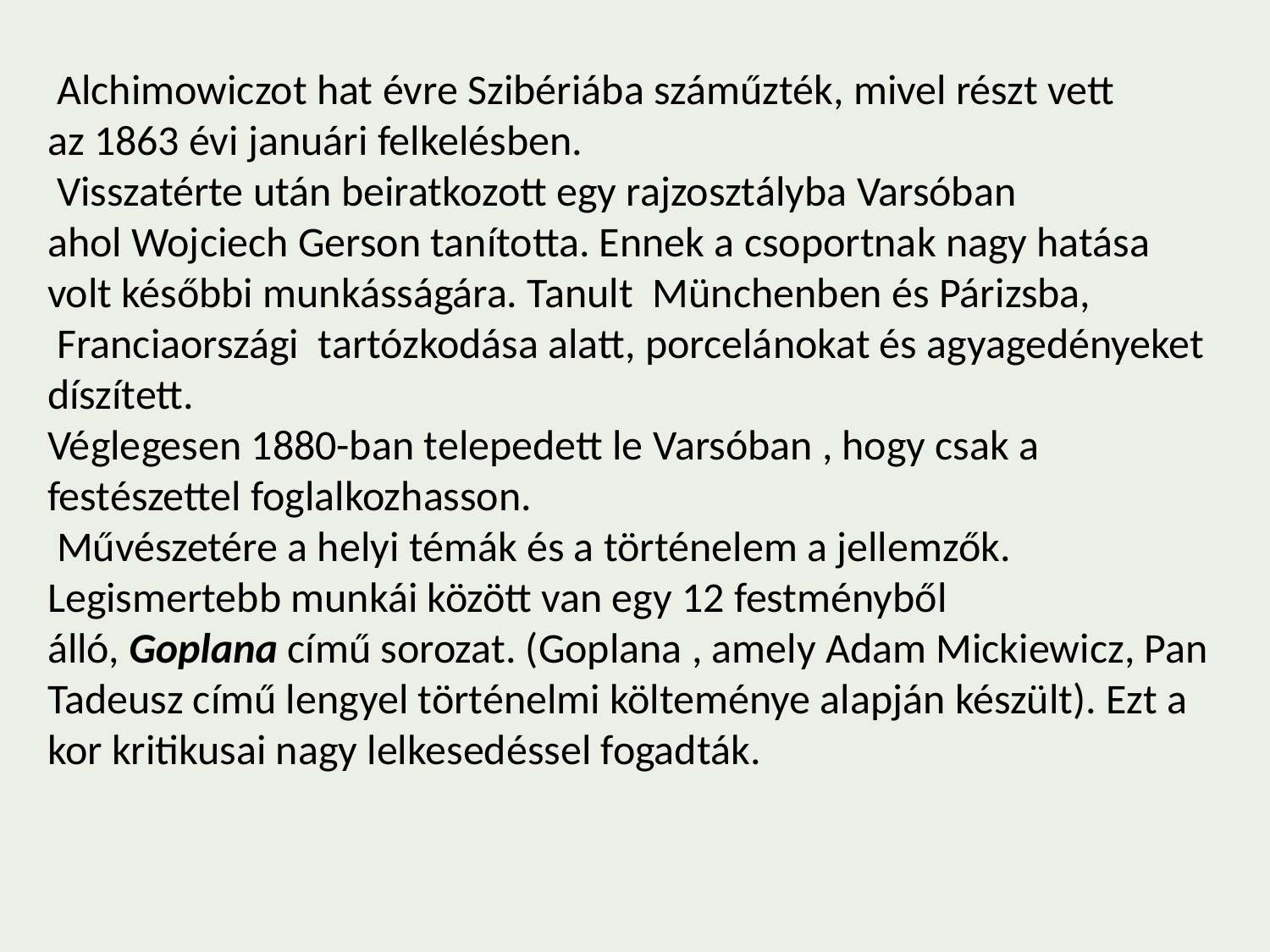

Alchimowiczot hat évre Szibériába száműzték, mivel részt vett az 1863 évi januári felkelésben.
 Visszatérte után beiratkozott egy rajzosztályba Varsóban ahol Wojciech Gerson tanította. Ennek a csoportnak nagy hatása volt későbbi munkásságára. Tanult  Münchenben és Párizsba,  Franciaországi  tartózkodása alatt, porcelánokat és agyagedényeket díszített.
Véglegesen 1880-ban telepedett le Varsóban , hogy csak a festészettel foglalkozhasson.
 Művészetére a helyi témák és a történelem a jellemzők. Legismertebb munkái között van egy 12 festményből álló, Goplana című sorozat. (Goplana , amely Adam Mickiewicz, Pan Tadeusz című lengyel történelmi költeménye alapján készült). Ezt a kor kritikusai nagy lelkesedéssel fogadták.